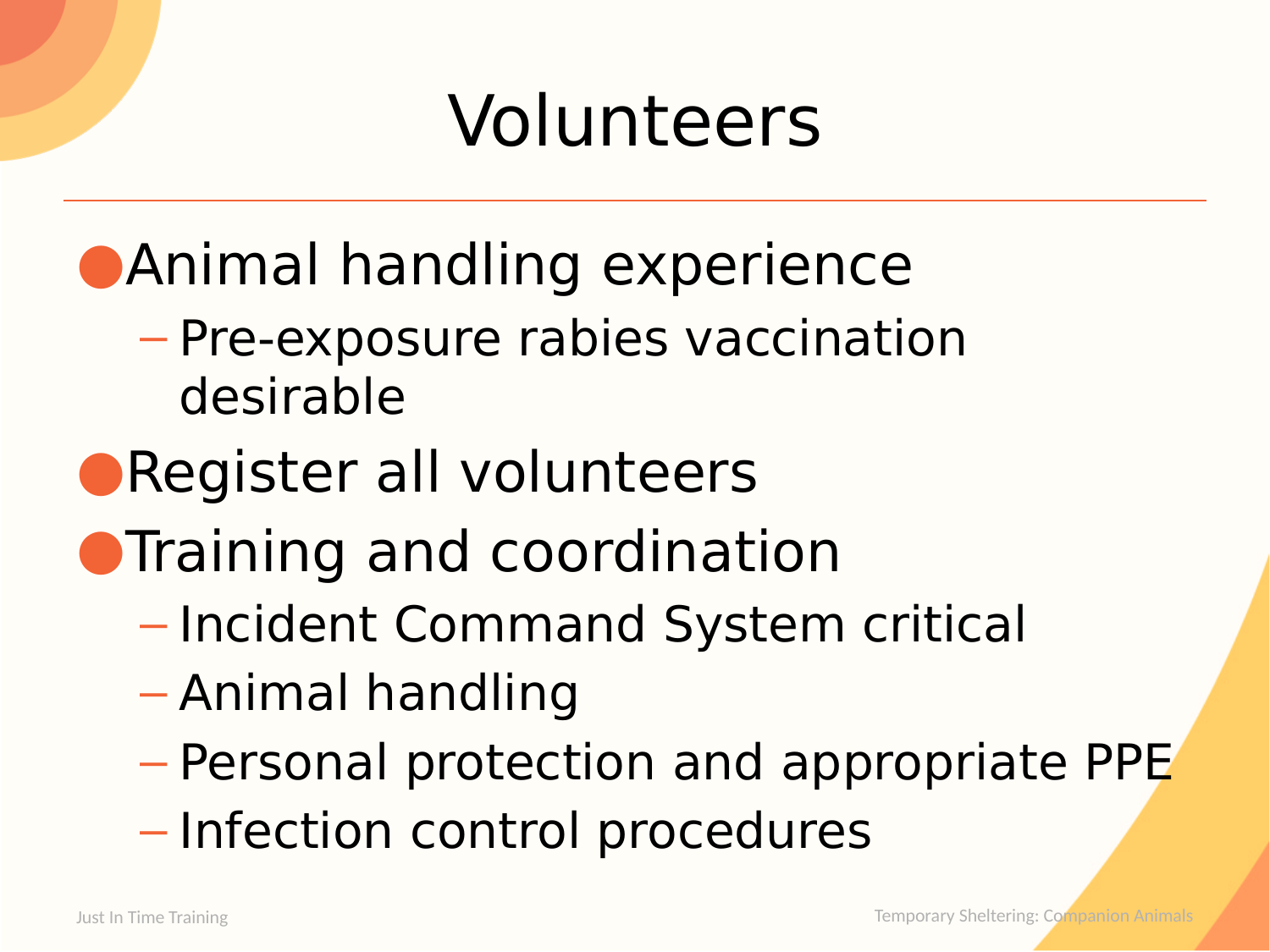

# Volunteers
Animal handling experience
Pre-exposure rabies vaccination desirable
Register all volunteers
Training and coordination
Incident Command System critical
Animal handling
Personal protection and appropriate PPE
Infection control procedures

Just In Time Training
Temporary Sheltering: Companion Animals